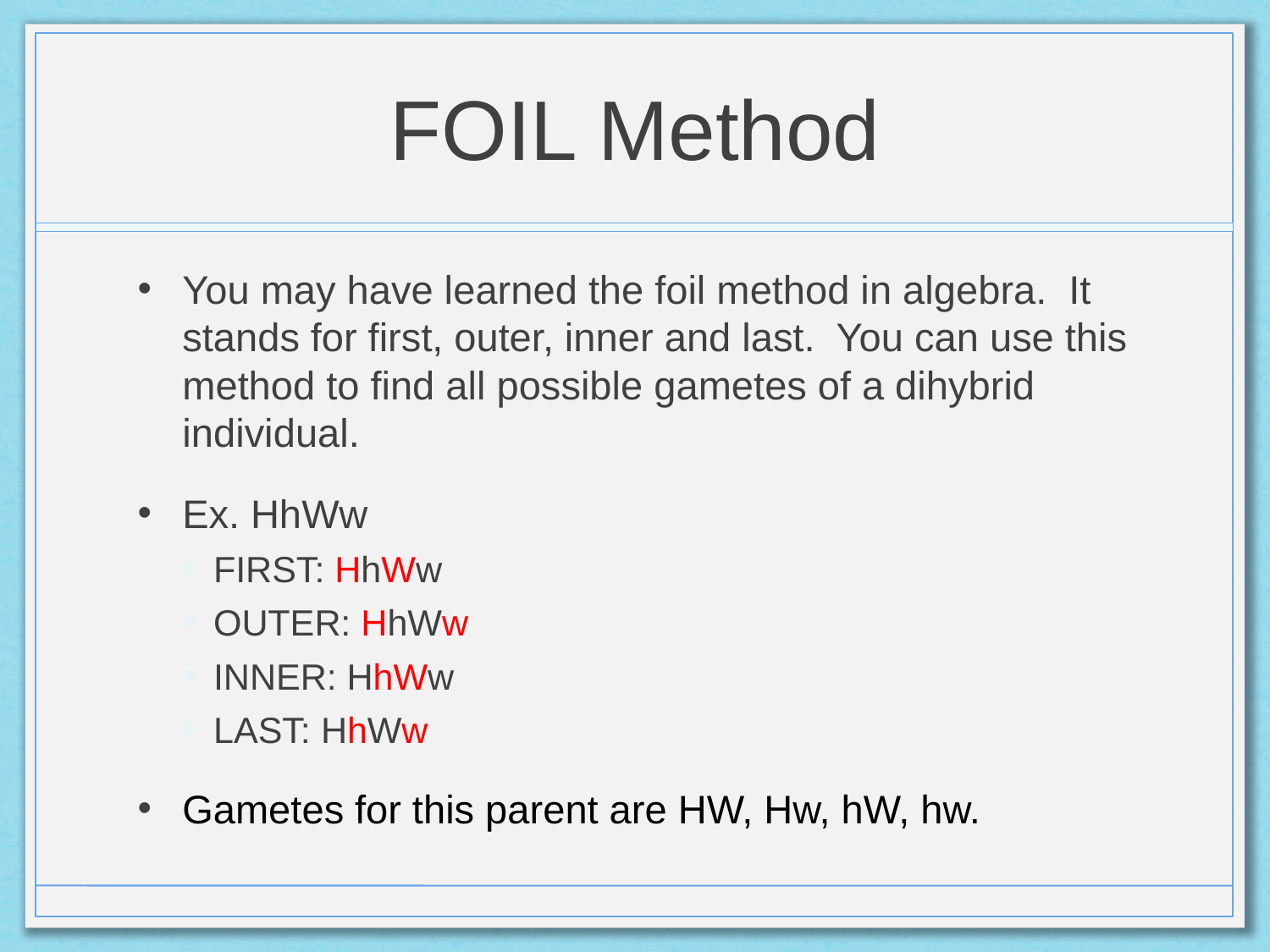

# FOIL Method
You may have learned the foil method in algebra.  It stands for first, outer, inner and last.  You can use this method to find all possible gametes of a dihybrid individual.
Ex. HhWw
FIRST: HhWw
OUTER: HhWw
INNER: HhWw
LAST: HhWw
Gametes for this parent are HW, Hw, hW, hw.